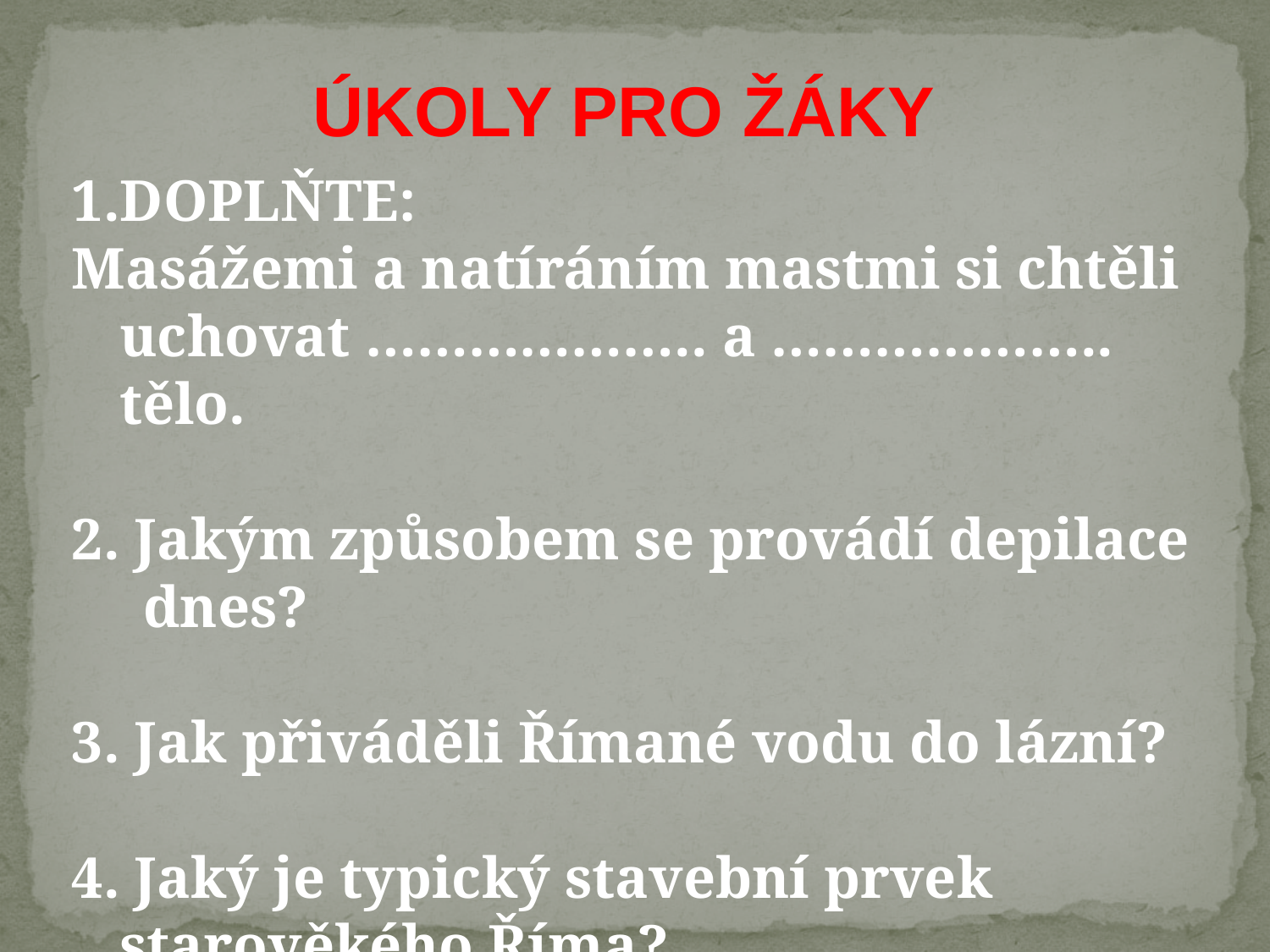

ÚKOLY PRO ŽÁKY
DOPLŇTE:
Masážemi a natíráním mastmi si chtěli uchovat ……………….. a ……………….. tělo.

2. Jakým způsobem se provádí depilace dnes?
3. Jak přiváděli Římané vodu do lázní?
4. Jaký je typický stavební prvek  starověkého Říma?